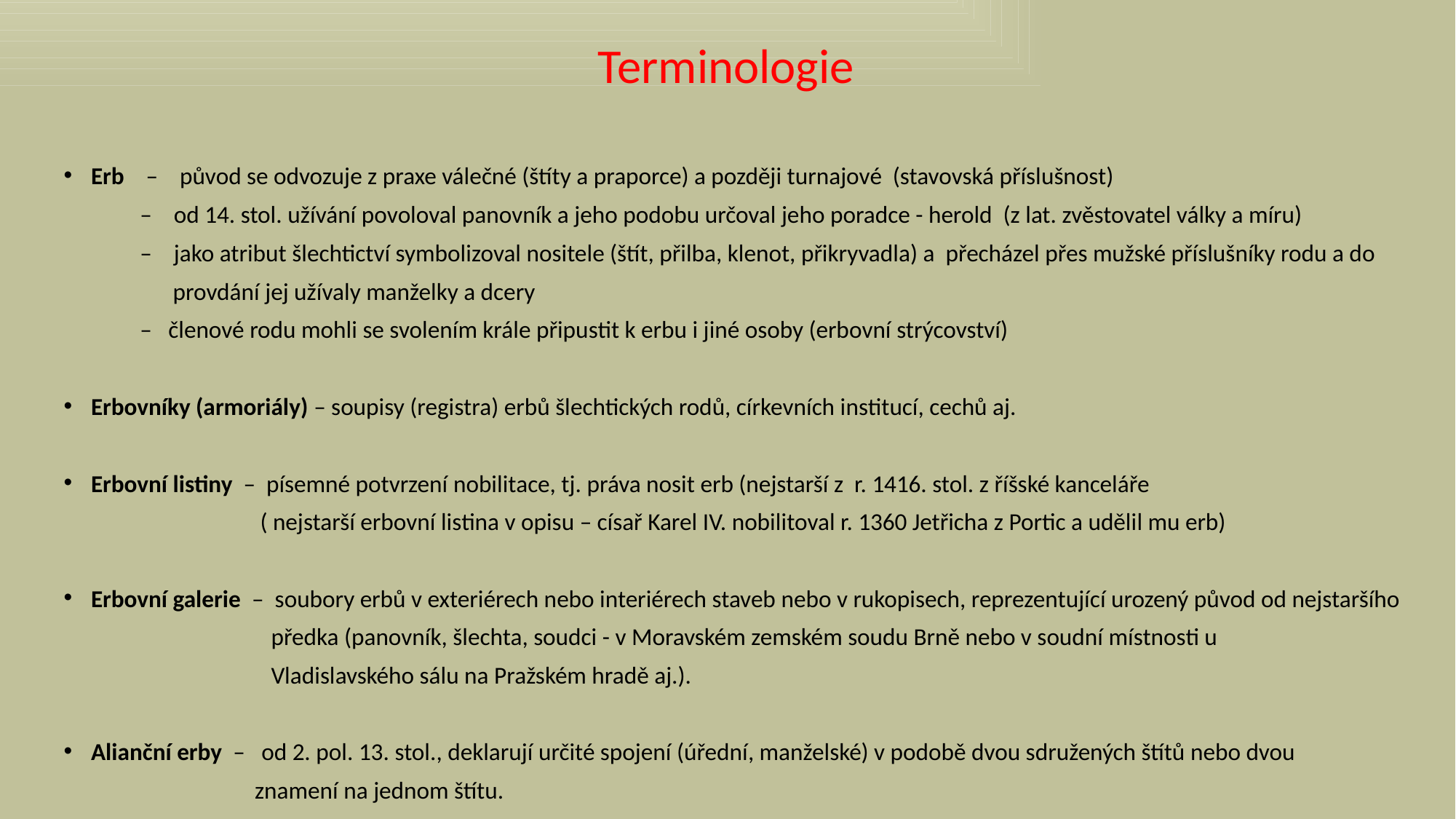

Terminologie

Erb    –    původ se odvozuje z praxe válečné (štíty a praporce) a později turnajové  (stavovská příslušnost)
              –    od 14. stol. užívání povoloval panovník a jeho podobu určoval jeho poradce - herold  (z lat. zvěstovatel války a míru)
              –    jako atribut šlechtictví symbolizoval nositele (štít, přilba, klenot, přikryvadla) a  přecházel přes mužské příslušníky rodu a do
                    provdání jej užívaly manželky a dcery
              –   členové rodu mohli se svolením krále připustit k erbu i jiné osoby (erbovní strýcovství)

Erbovníky (armoriály) – soupisy (registra) erbů šlechtických rodů, církevních institucí, cechů aj.

Erbovní listiny  –  písemné potvrzení nobilitace, tj. práva nosit erb (nejstarší z  r. 1416. stol. z říšské kanceláře
                                    ( nejstarší erbovní listina v opisu – císař Karel IV. nobilitoval r. 1360 Jetřicha z Portic a udělil mu erb)

Erbovní galerie  –  soubory erbů v exteriérech nebo interiérech staveb nebo v rukopisech, reprezentující urozený původ od nejstaršího
                                      předka (panovník, šlechta, soudci - v Moravském zemském soudu Brně nebo v soudní místnosti u
                                      Vladislavského sálu na Pražském hradě aj.).

Alianční erby  –   od 2. pol. 13. stol., deklarují určité spojení (úřední, manželské) v podobě dvou sdružených štítů nebo dvou
                                   znamení na jednom štítu.